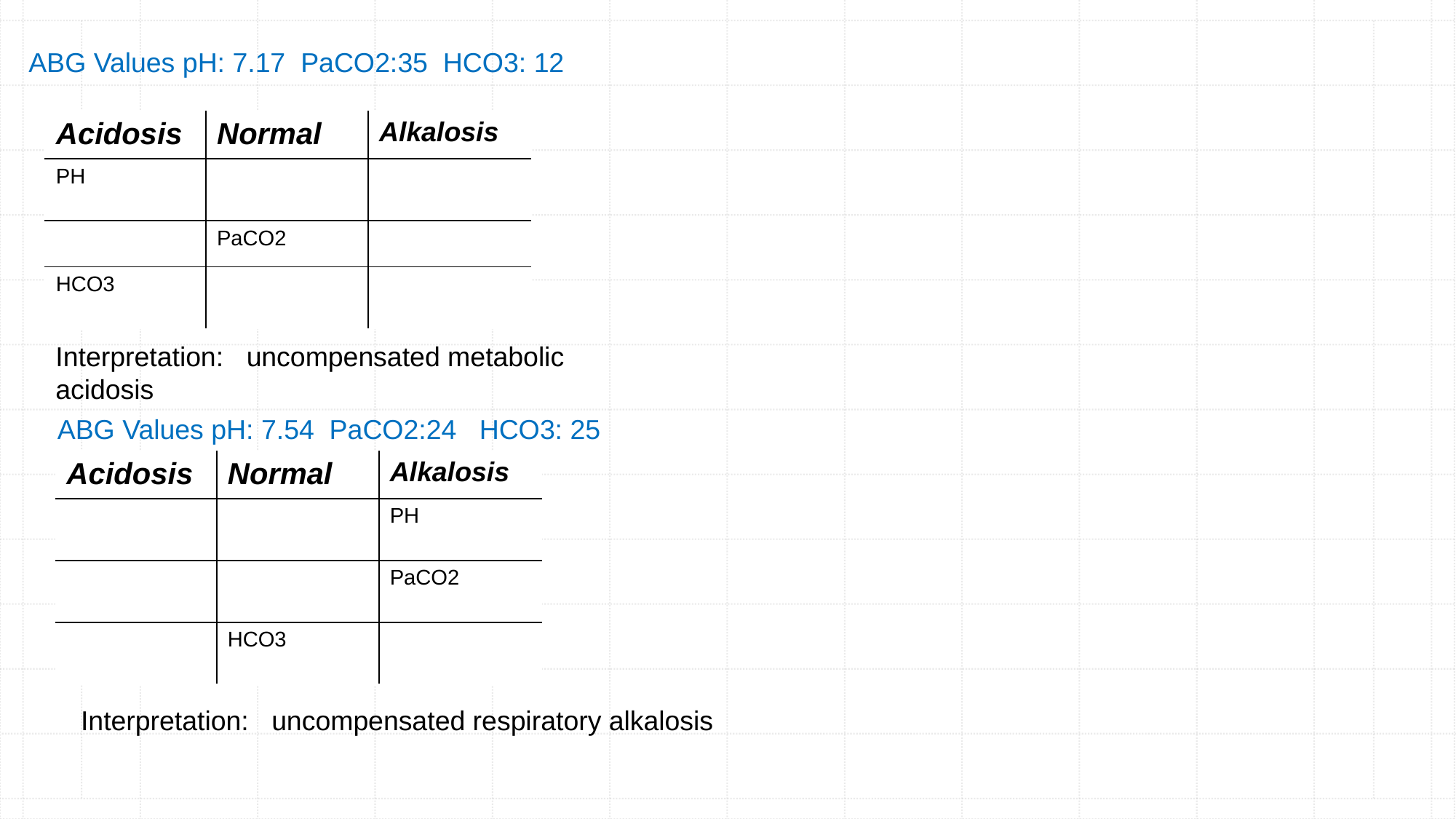

ABG Values pH: 7.17  PaCO2:35  HCO3: 12
| Acidosis | Normal | Alkalosis |
| --- | --- | --- |
| PH |  |  |
|  | PaCO2 |  |
| HCO3 |  |  |
Interpretation:   uncompensated metabolic  acidosis
ABG Values pH: 7.54  PaCO2:24   HCO3: 25
| Acidosis | Normal | Alkalosis |
| --- | --- | --- |
|  |  | PH |
|  |  | PaCO2 |
|  | HCO3 |  |
Interpretation:   uncompensated respiratory alkalosis